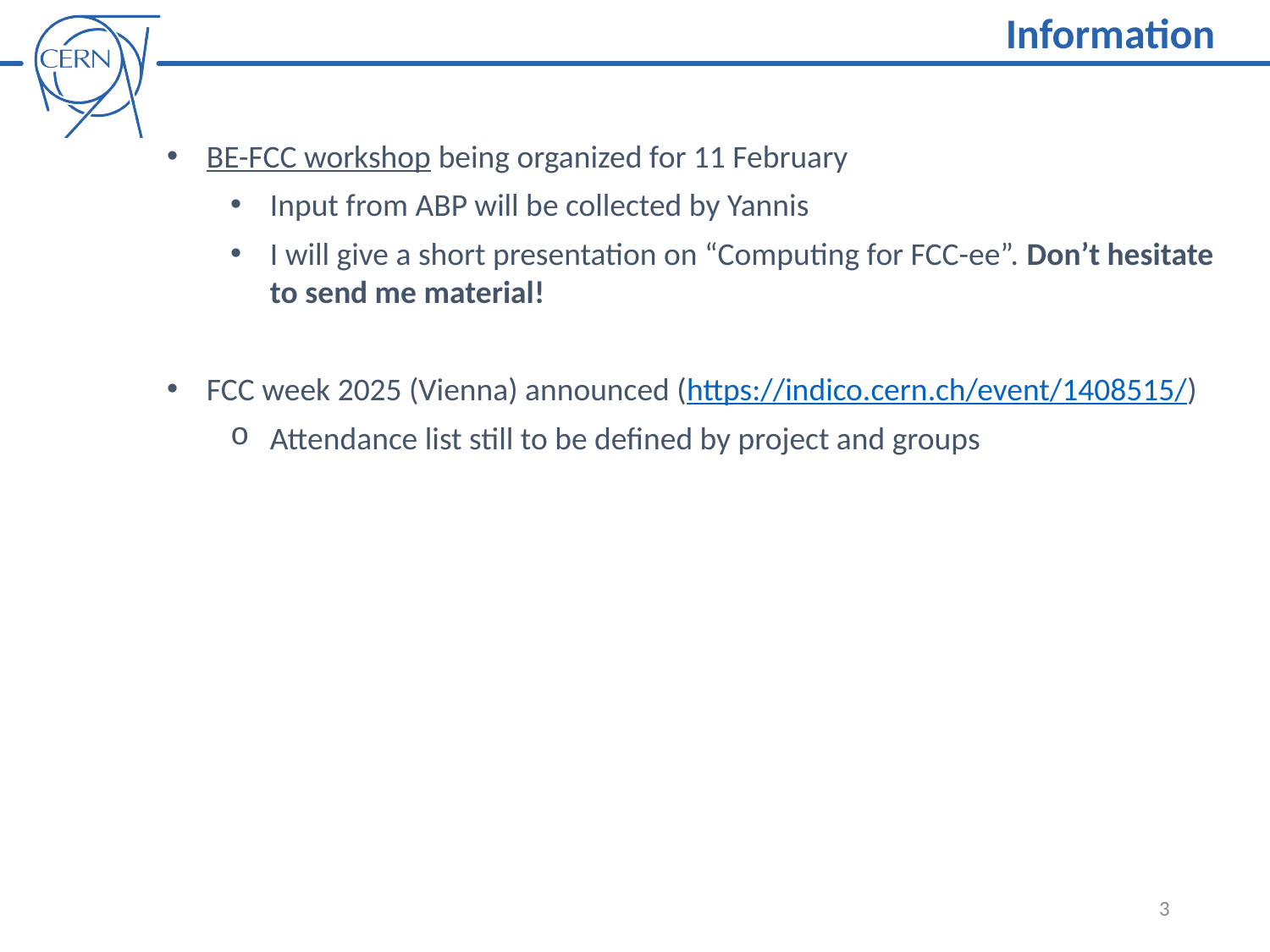

Information

BE-FCC workshop being organized for 11 February
Input from ABP will be collected by Yannis
I will give a short presentation on “Computing for FCC-ee”. Don’t hesitate to send me material!

FCC week 2025 (Vienna) announced (https://indico.cern.ch/event/1408515/)
Attendance list still to be defined by project and groups

3